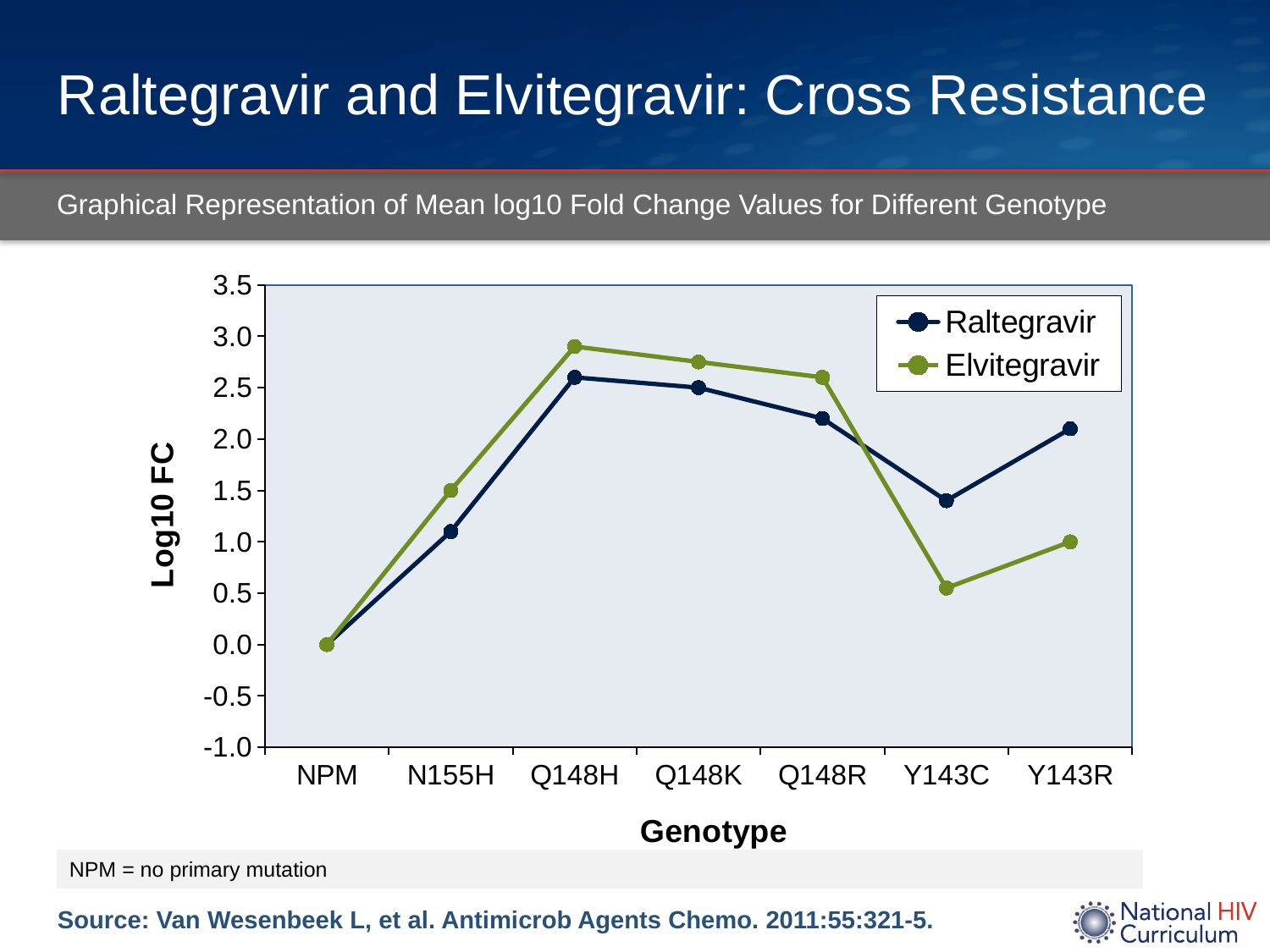

# Raltegravir and Elvitegravir: Cross Resistance
Graphical Representation of Mean log10 Fold Change Values for Different Genotype

### Chart

| Category | Raltegravir |  |
|---|---|---|
| NPM | 0.0 | 0.0 |
| N155H | 1.1 | 1.5 |
| Q148H | 2.6 | 2.9 |
| Q148K | 2.5 | 2.75 |
| Q148R | 2.2 | 2.6 |
| Y143C | 1.4 | 0.55 |
| Y143R | 2.1 | 1.0 |
NPM = no primary mutation
Source: Van Wesenbeek L, et al. Antimicrob Agents Chemo. 2011:55:321-5.